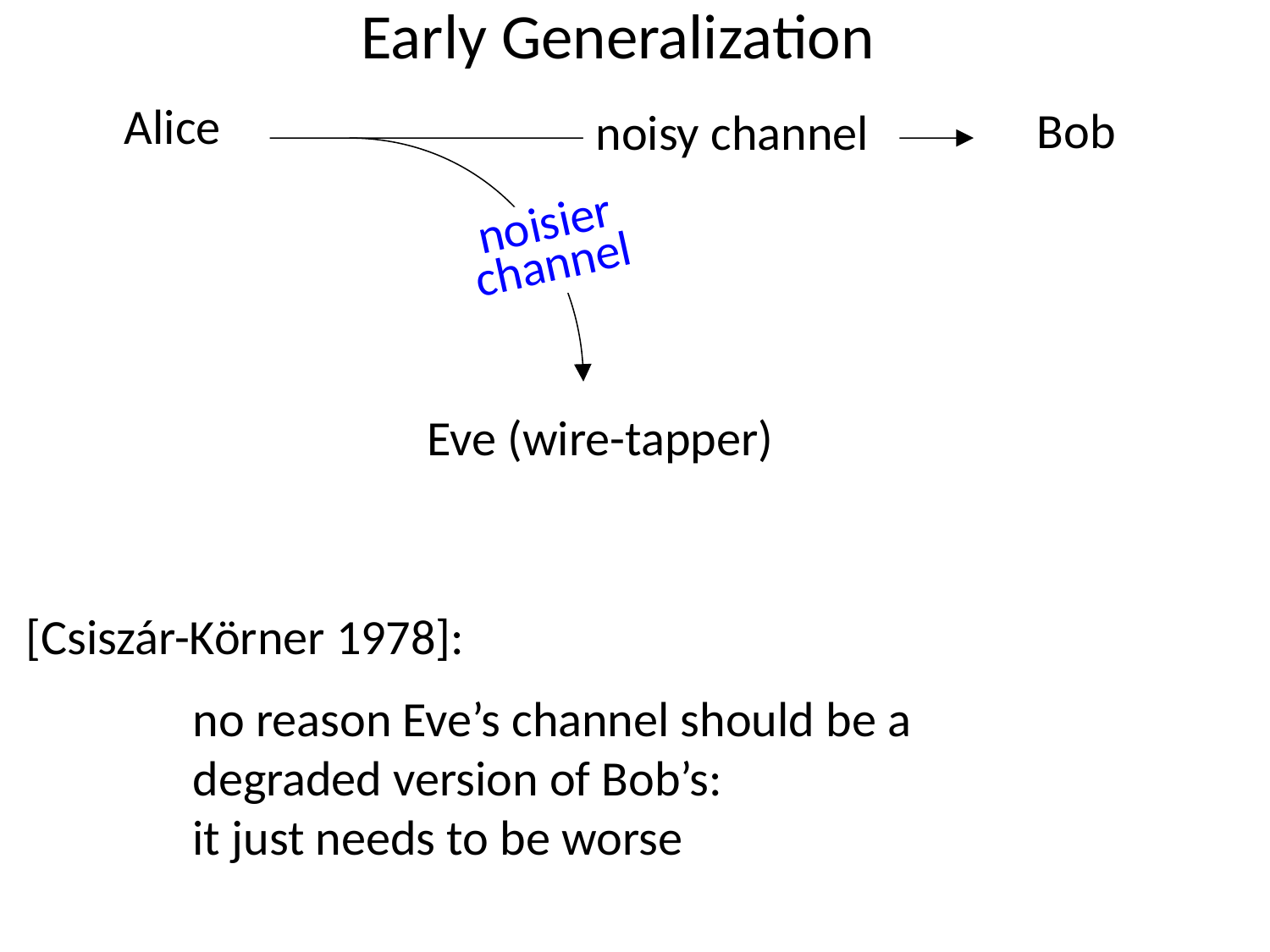

# Early Generalization
Alice
Bob
noisy channel

noisier
channel
Eve (wire-tapper)
[Csiszár-Körner 1978]:
no reason Eve’s channel should be a
degraded version of Bob’s:
it just needs to be worse